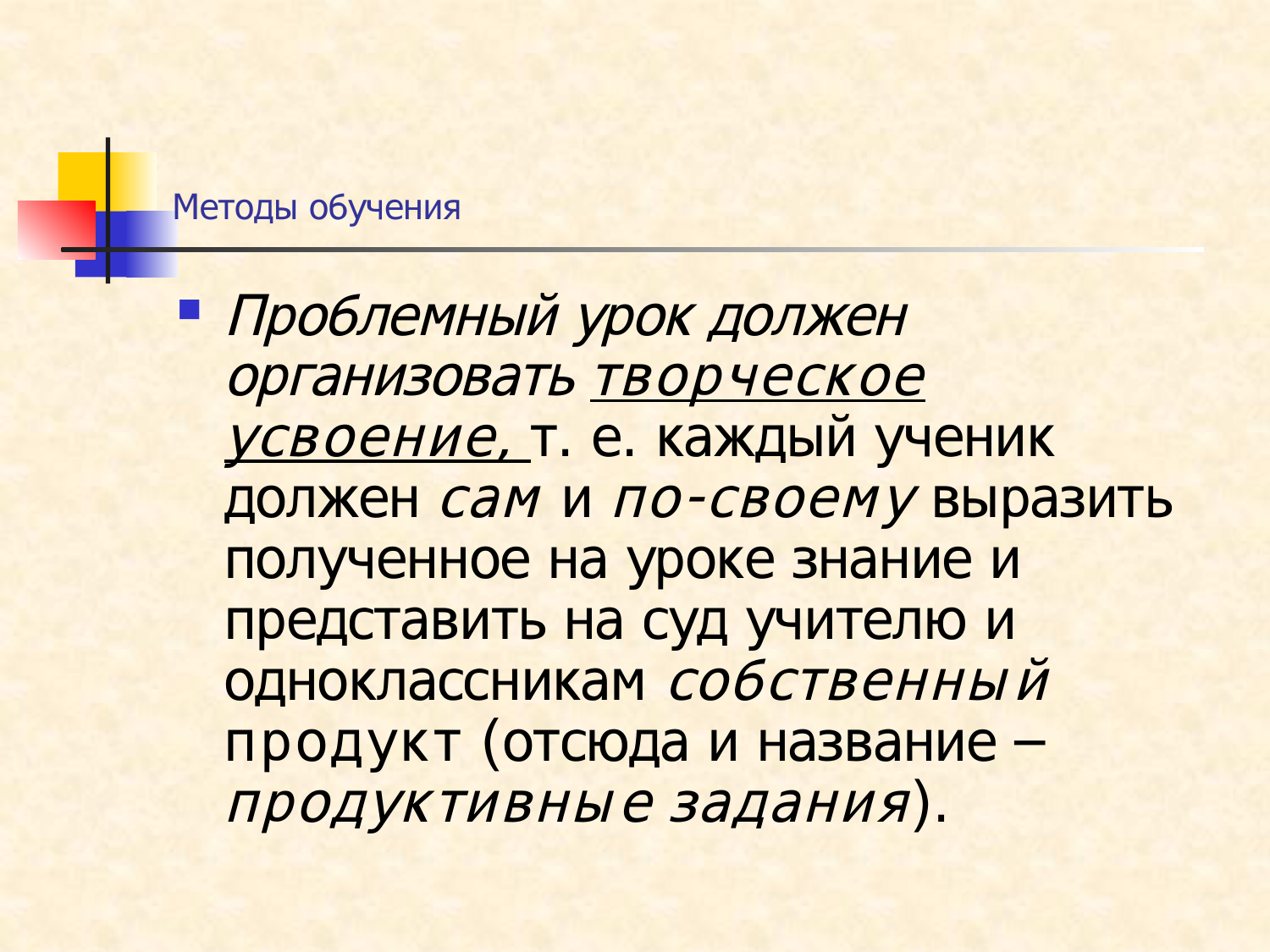

# Методы обучения
Проблемный урок должен организовать творческое усвоение, т. е. каждый ученик должен сам и по-своему выразить полученное на уроке знание и представить на суд учителю и одноклассникам собственный продукт (отсюда и название – продуктивные задания).